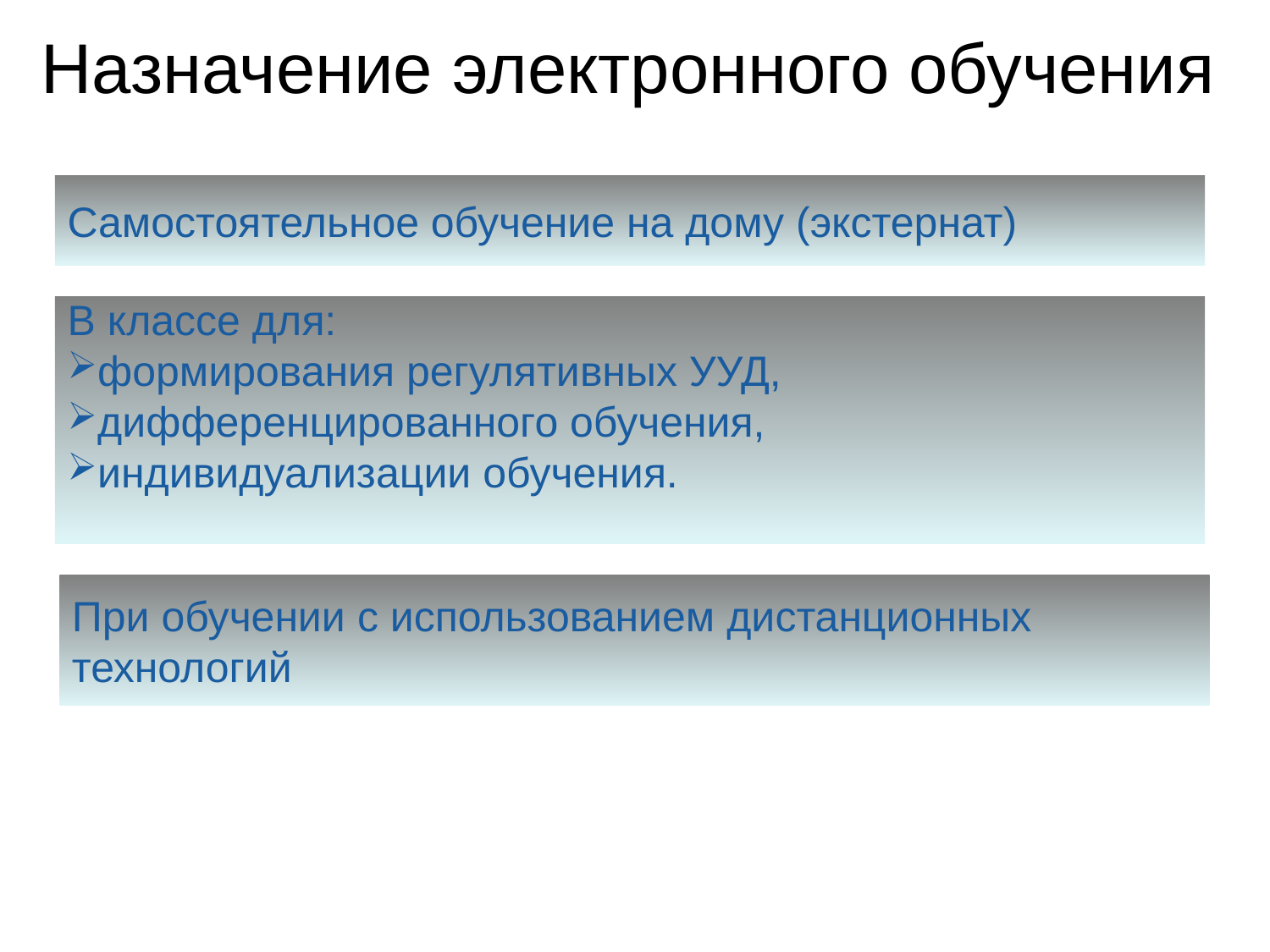

Назначение электронного обучения
Самостоятельное обучение на дому (экстернат)
В классе для:
формирования регулятивных УУД,
дифференцированного обучения,
индивидуализации обучения.

При обучении с использованием дистанционных технологий